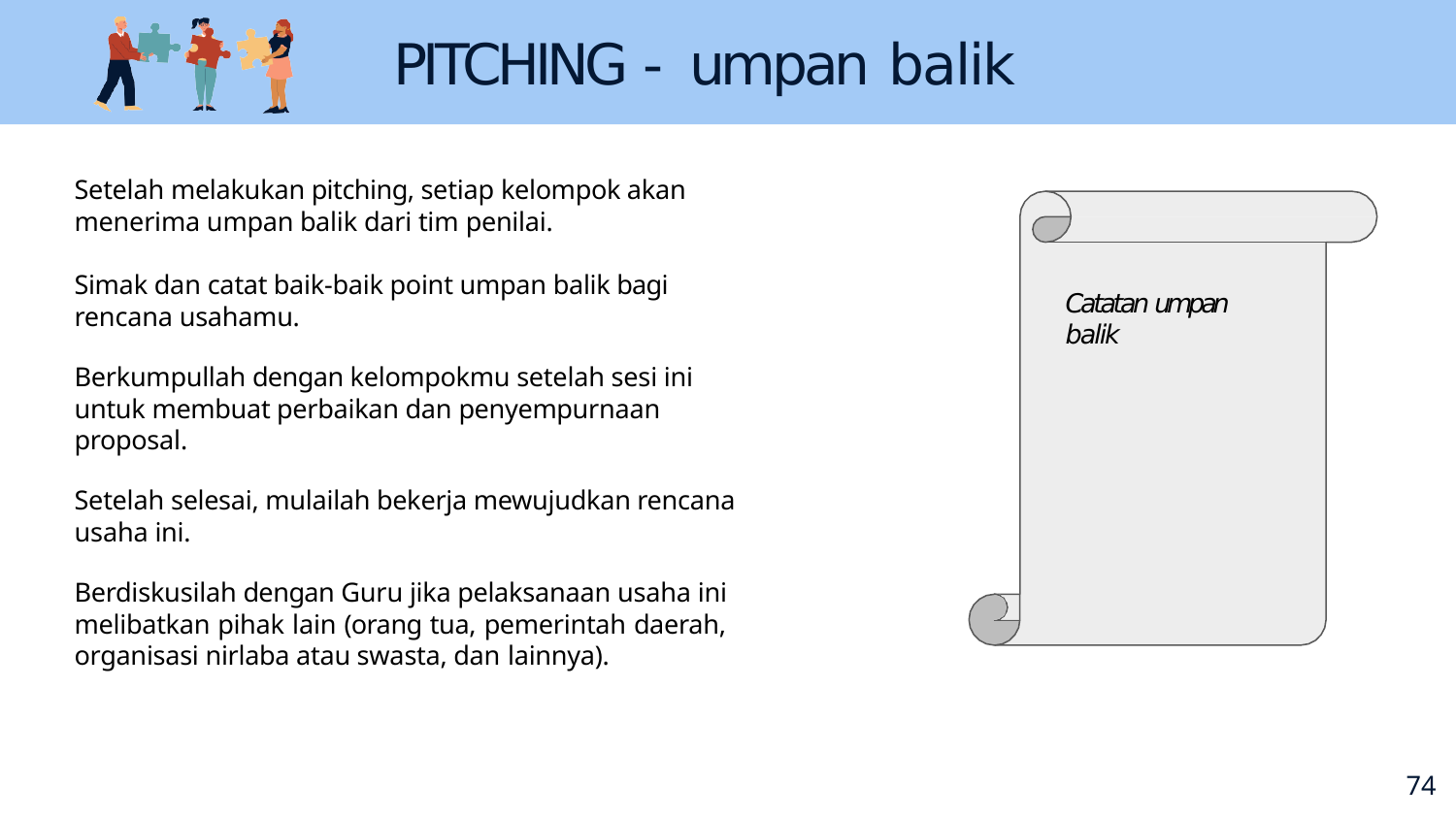

# PITCHING - umpan balik
Setelah melakukan pitching, setiap kelompok akan  menerima umpan balik dari tim penilai.

Simak dan catat baik-baik point umpan balik bagi  rencana usahamu.

Berkumpullah dengan kelompokmu setelah sesi ini  untuk membuat perbaikan dan penyempurnaan  proposal.

Setelah selesai, mulailah bekerja mewujudkan rencana  usaha ini.

Berdiskusilah dengan Guru jika pelaksanaan usaha ini  melibatkan pihak lain (orang tua, pemerintah daerah,  organisasi nirlaba atau swasta, dan lainnya).
Catatan umpan balik
74